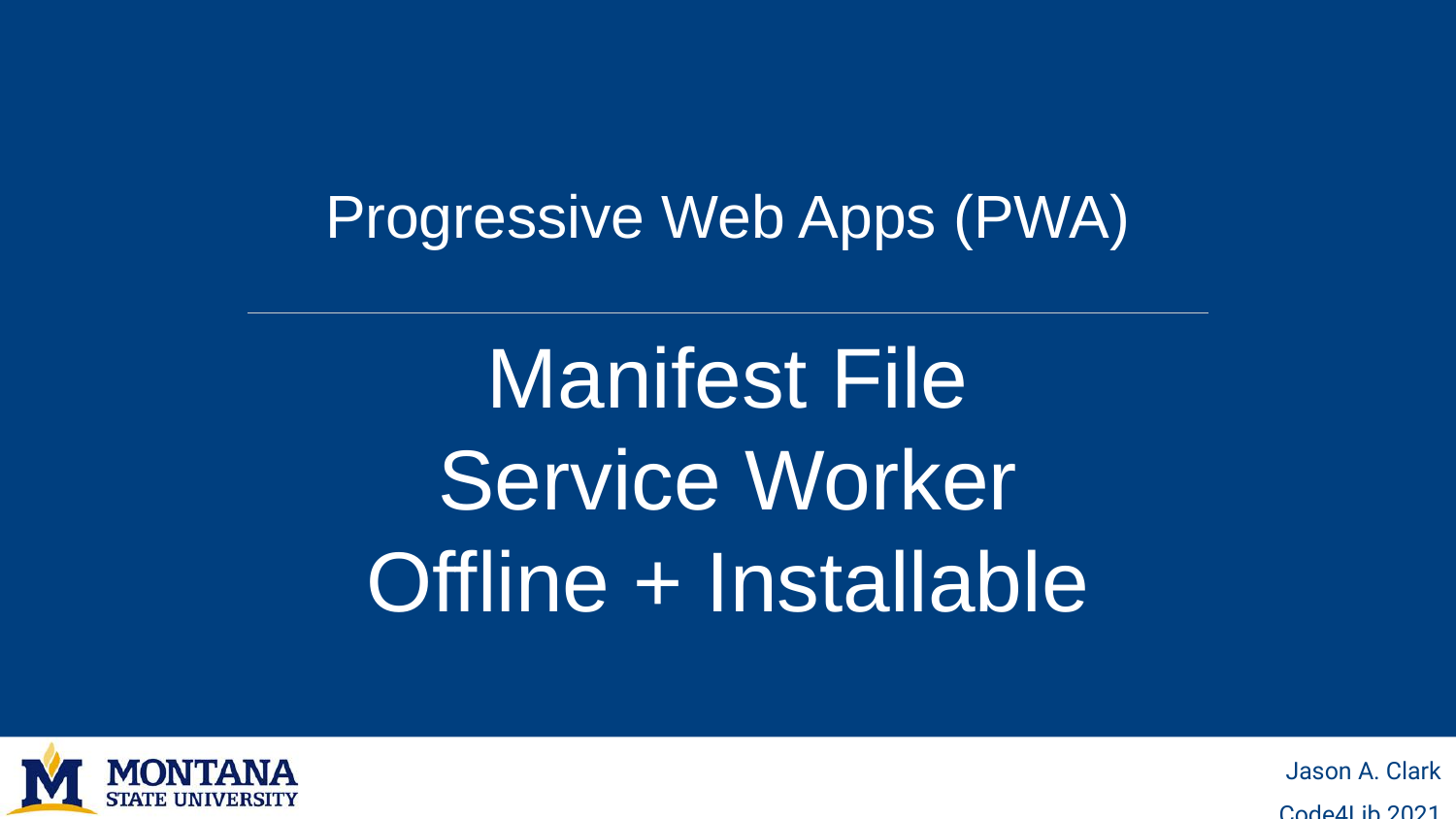

# Progressive Web Apps (PWA)

Manifest File
Service Worker
Offline + Installable